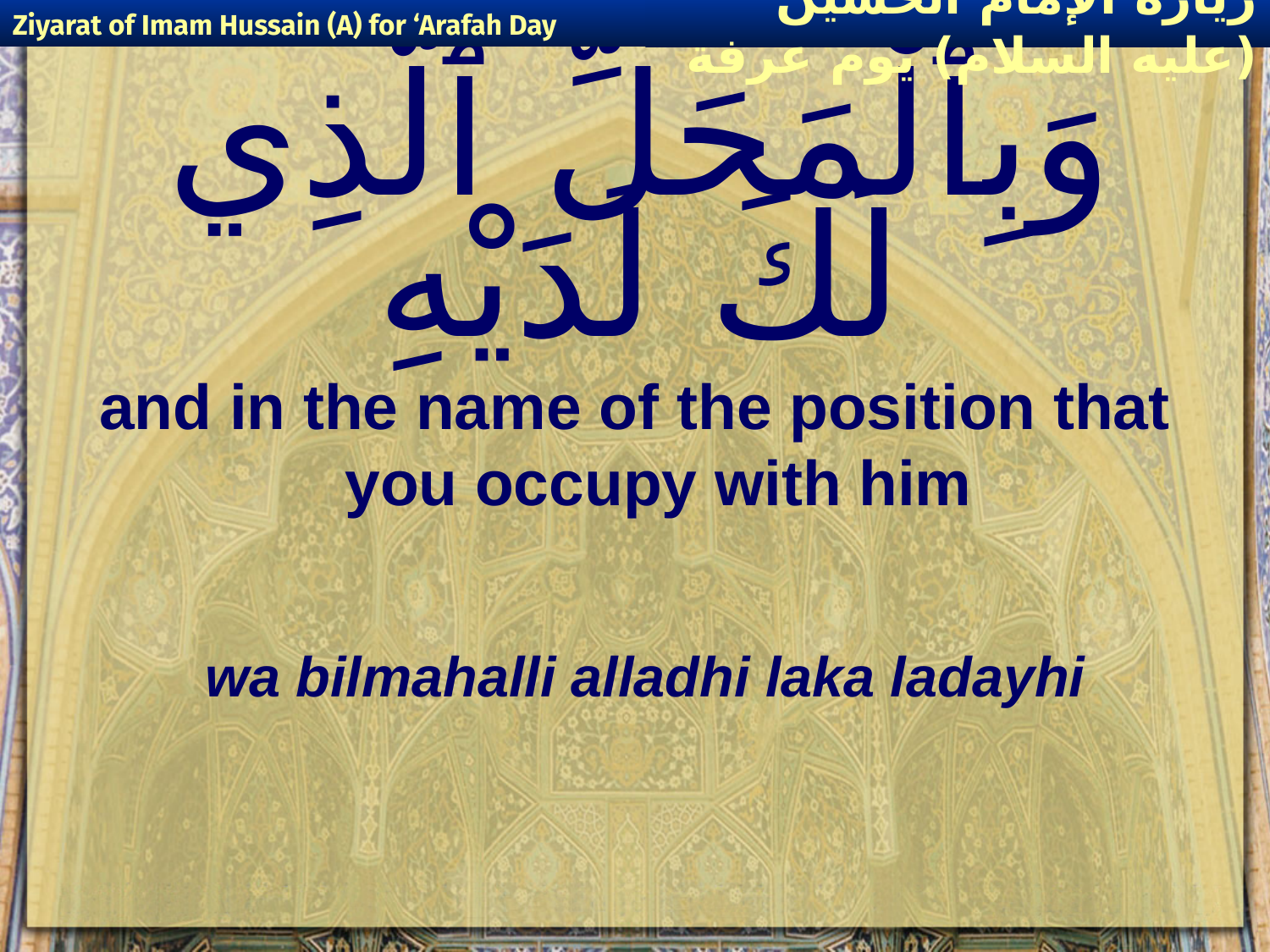

Ziyarat of Imam Hussain (A) for ‘Arafah Day
زيارة الإمام الحسين (عليه السلام) يوم عرفة
# وَبِٱلْمَحَلِّ ٱلَّذِي لَكَ لَدَيْهِ
and in the name of the position that you occupy with him
wa bilmahalli alladhi laka ladayhi